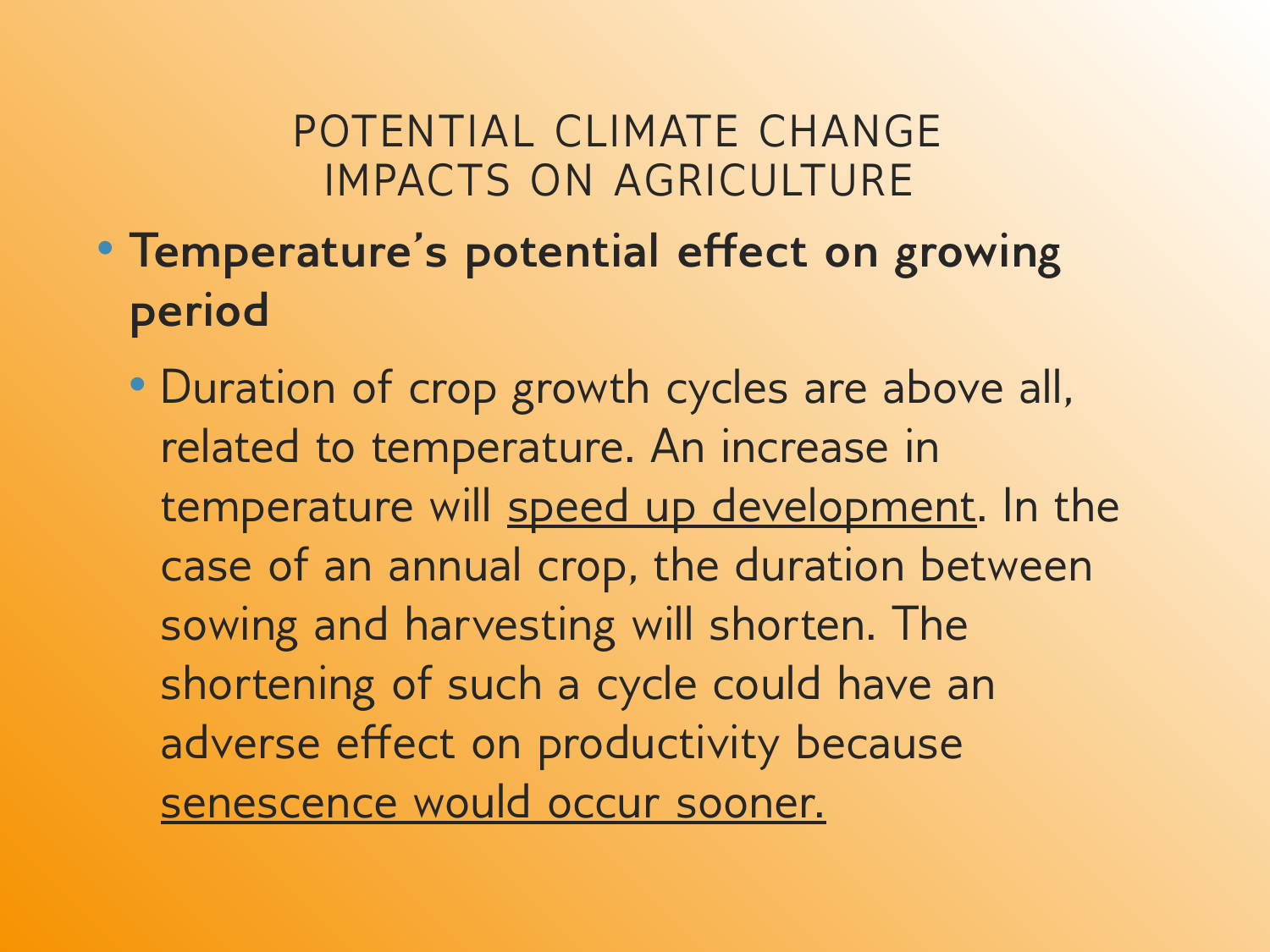

# Potential climate change impacts on Agriculture
Temperature’s potential effect on growing period
Duration of crop growth cycles are above all, related to temperature. An increase in temperature will speed up development. In the case of an annual crop, the duration between sowing and harvesting will shorten. The shortening of such a cycle could have an adverse effect on productivity because senescence would occur sooner.